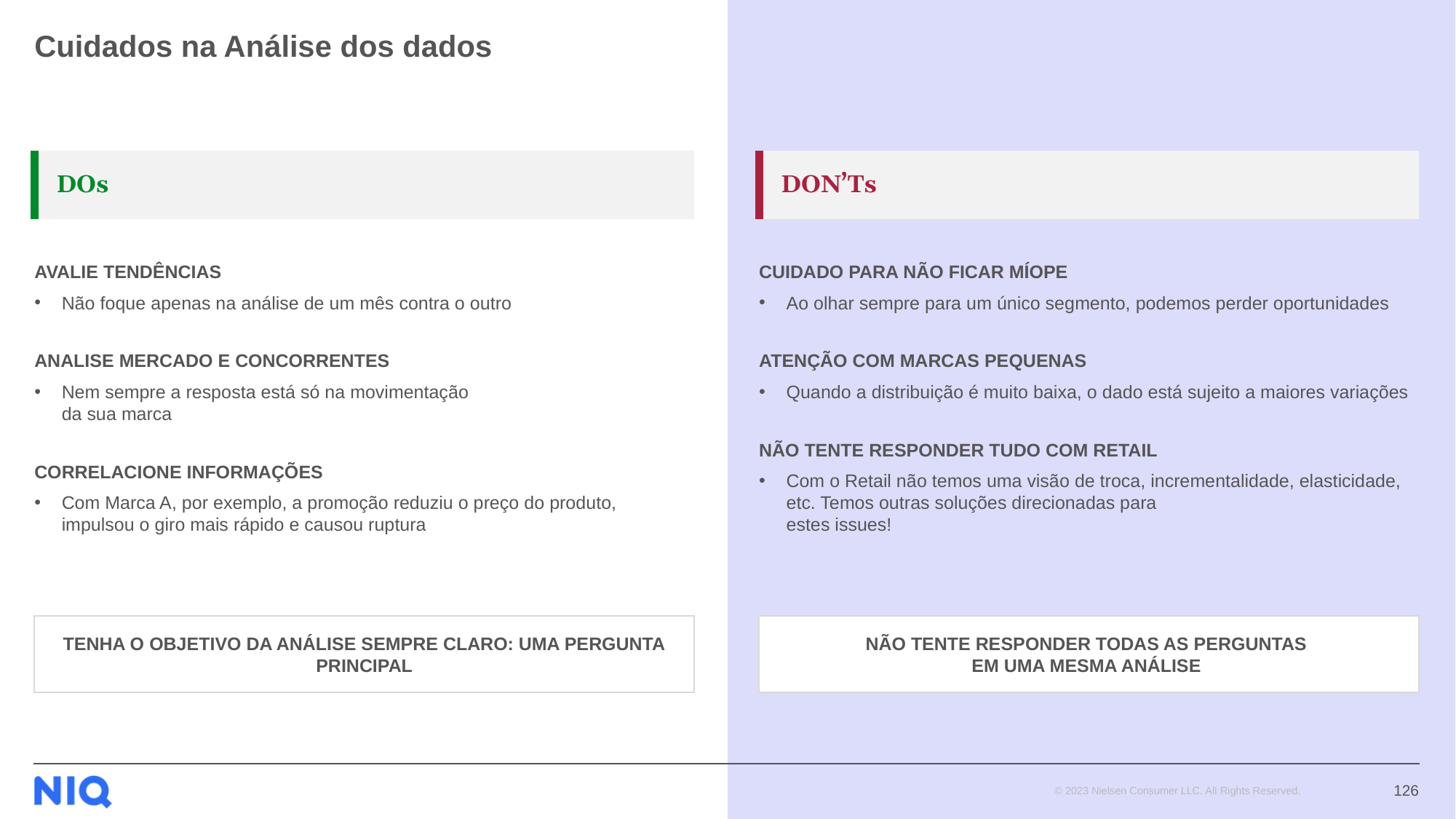

# Cuidados na Análise dos dados
| DOs |
| --- |
| DON’Ts |
| --- |
AVALIE TENDÊNCIAS
Não foque apenas na análise de um mês contra o outro
ANALISE MERCADO E CONCORRENTES
Nem sempre a resposta está só na movimentação
da sua marca
CORRELACIONE INFORMAÇÕES
Com Marca A, por exemplo, a promoção reduziu o preço do produto, impulsou o giro mais rápido e causou ruptura
CUIDADO PARA NÃO FICAR MÍOPE
Ao olhar sempre para um único segmento, podemos perder oportunidades
ATENÇÃO COM MARCAS PEQUENAS
Quando a distribuição é muito baixa, o dado está sujeito a maiores variações
NÃO TENTE RESPONDER TUDO COM RETAIL
Com o Retail não temos uma visão de troca, incrementalidade, elasticidade, etc. Temos outras soluções direcionadas para
estes issues!
TENHA O OBJETIVO DA ANÁLISE SEMPRE CLARO: UMA PERGUNTA PRINCIPAL
NÃO TENTE RESPONDER TODAS AS PERGUNTAS
EM UMA MESMA ANÁLISE
126